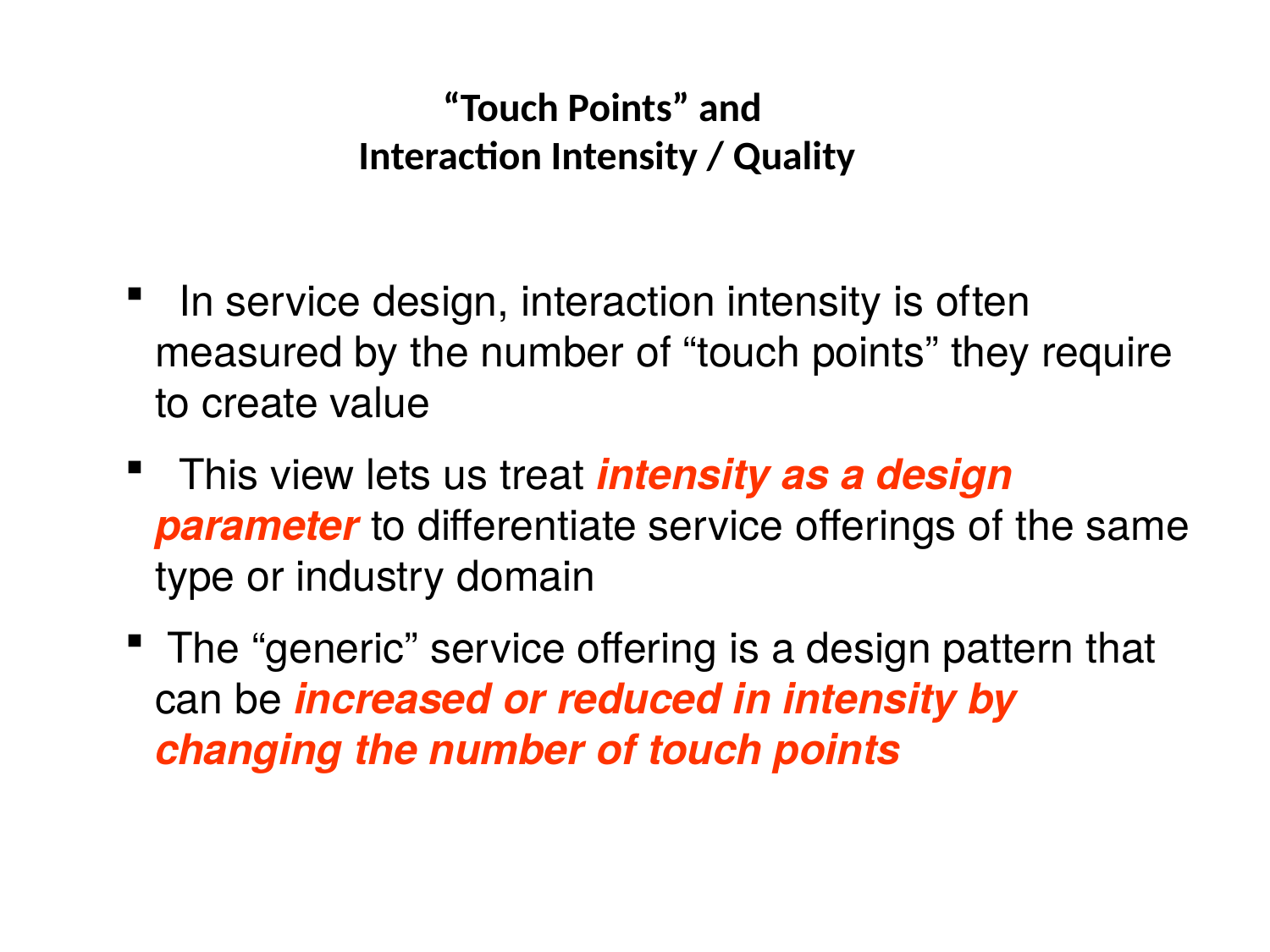

“Touch Points” and
 Interaction Intensity / Quality
  In service design, interaction intensity is often measured by the number of “touch points” they require to create value
  This view lets us treat intensity as a design parameter to differentiate service offerings of the same type or industry domain
 The “generic” service offering is a design pattern that can be increased or reduced in intensity by changing the number of touch points